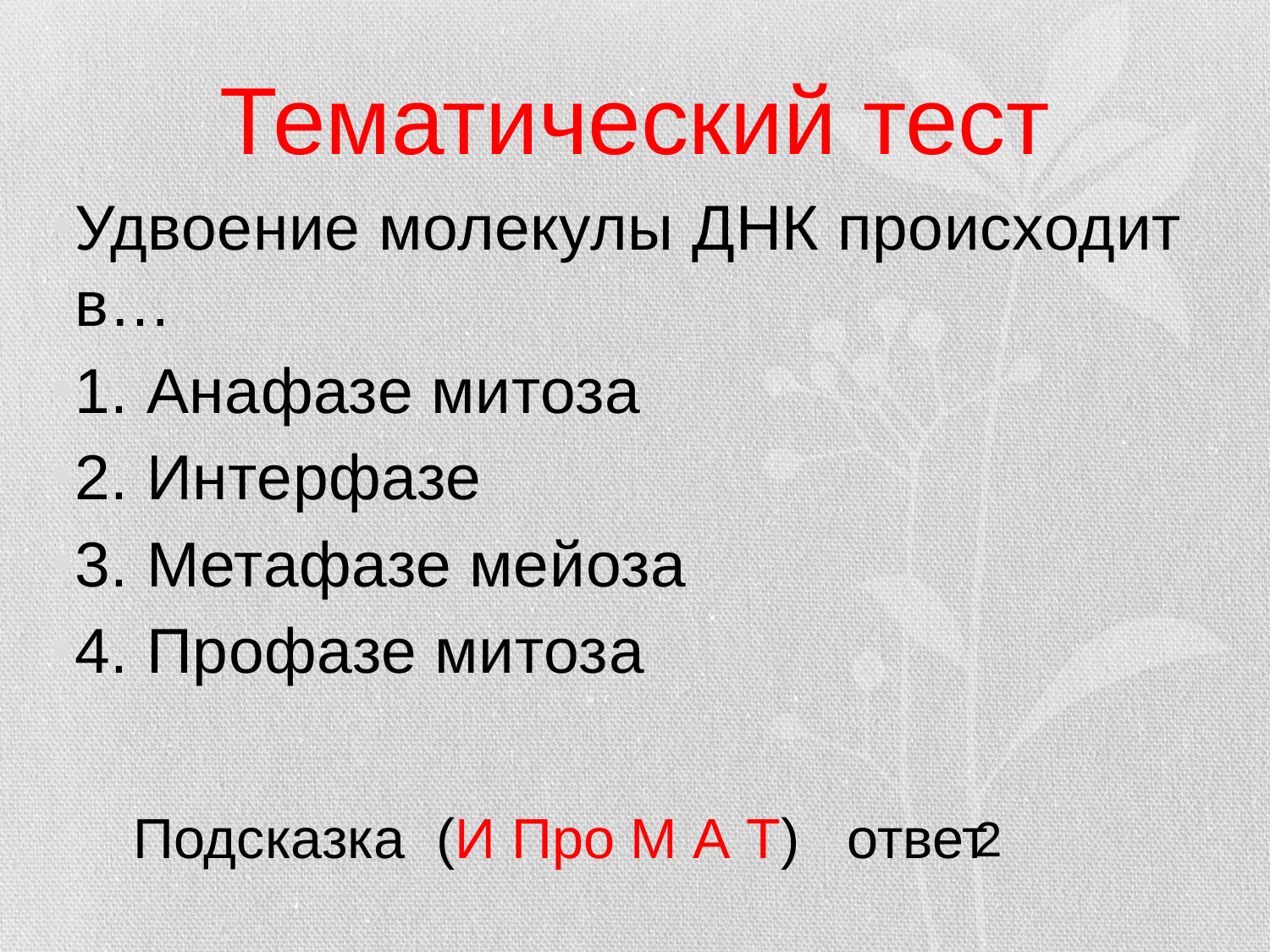

# Тематический тест
Удвоение молекулы ДНК происходит в…
1. Анафазе митоза
2. Интерфазе
3. Метафазе мейоза
4. Профазе митоза
Подсказка  (И Про М А Т)   ответ
2